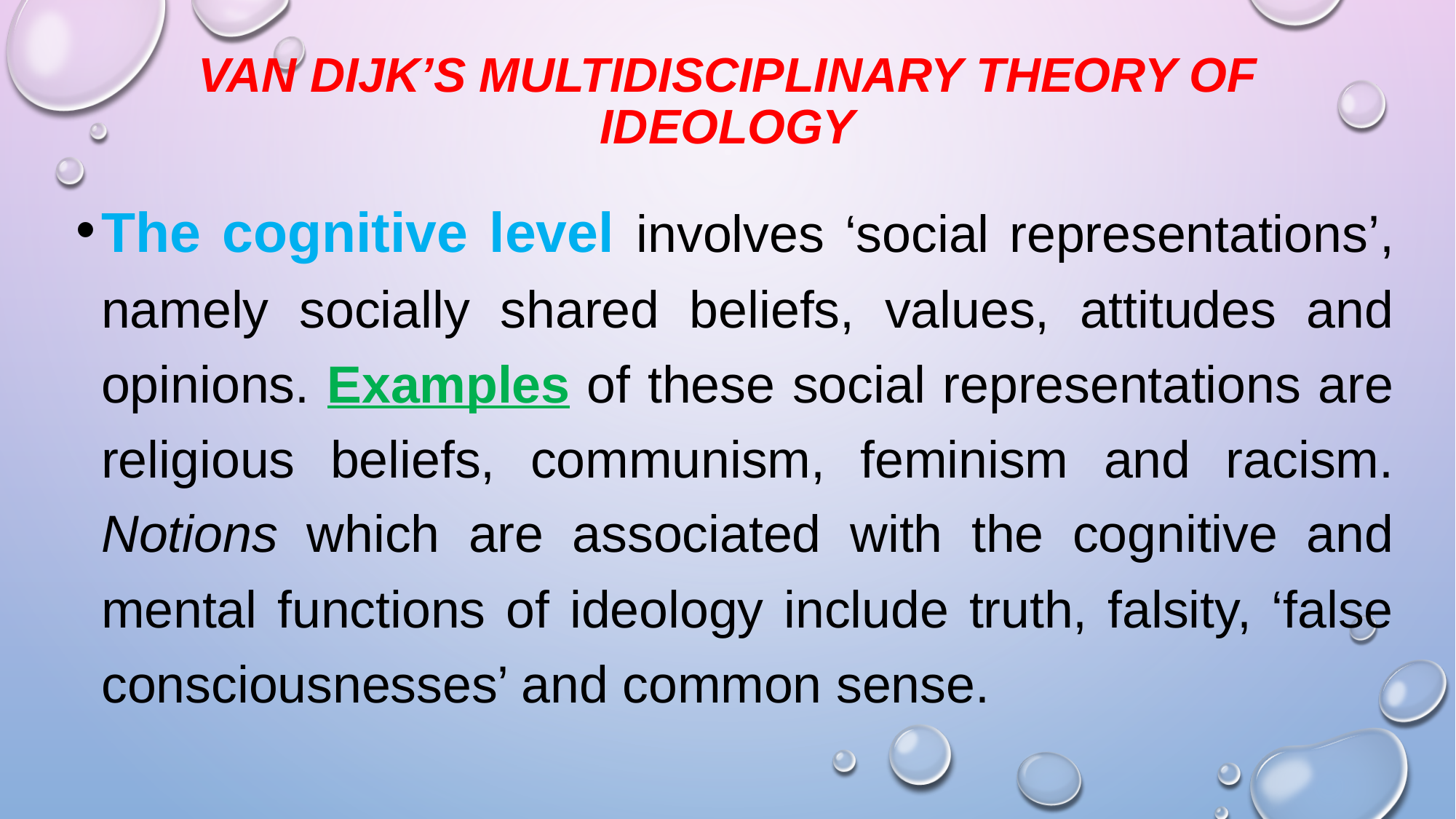

# Van Dijk’s Multidisciplinary Theory of Ideology
The cognitive level involves ‘social representations’, namely socially shared beliefs, values, attitudes and opinions. Examples of these social representations are religious beliefs, communism, feminism and racism. Notions which are associated with the cognitive and mental functions of ideology include truth, falsity, ‘false consciousnesses’ and common sense.